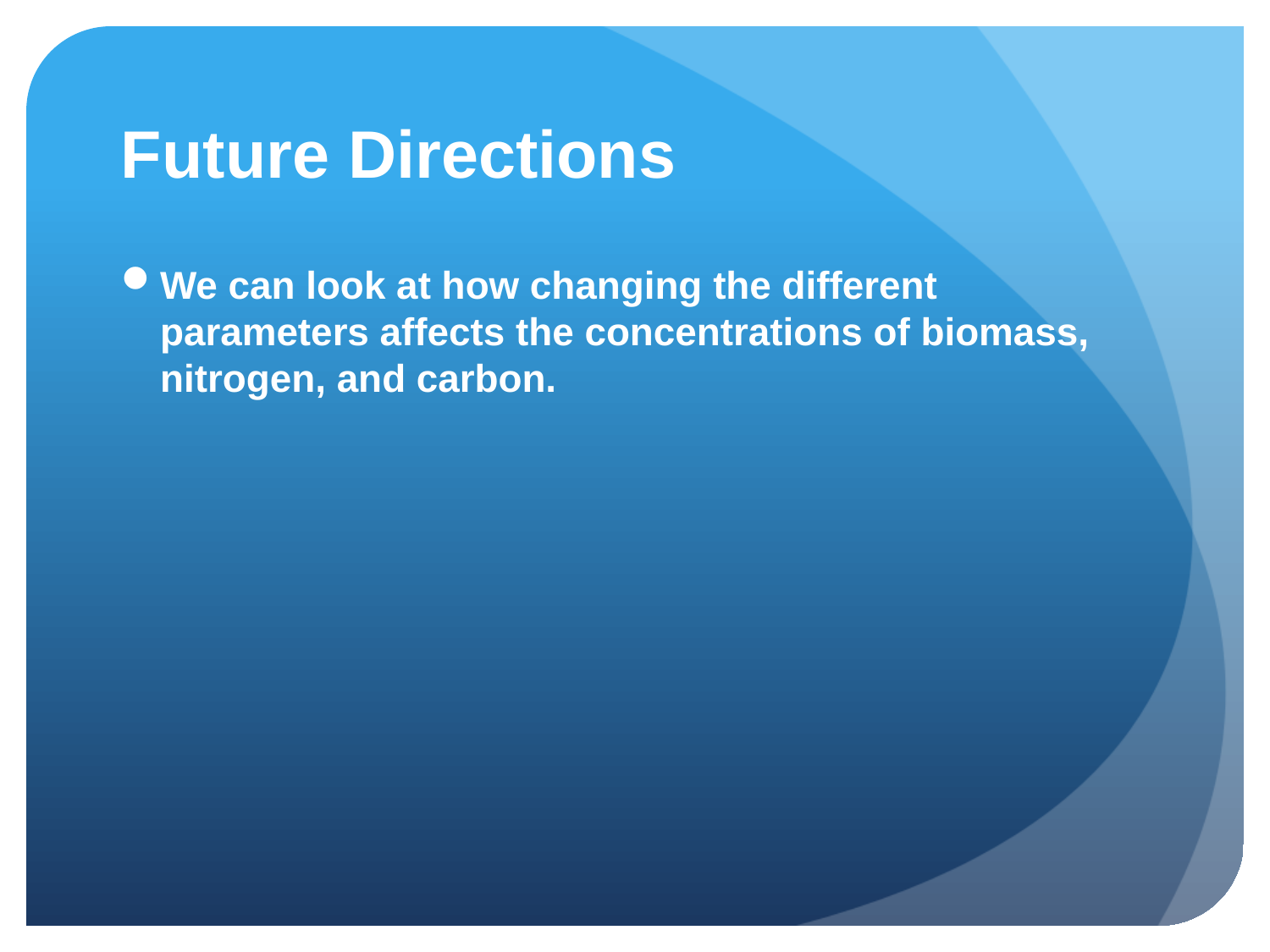

# Future Directions
We can look at how changing the different parameters affects the concentrations of biomass, nitrogen, and carbon.